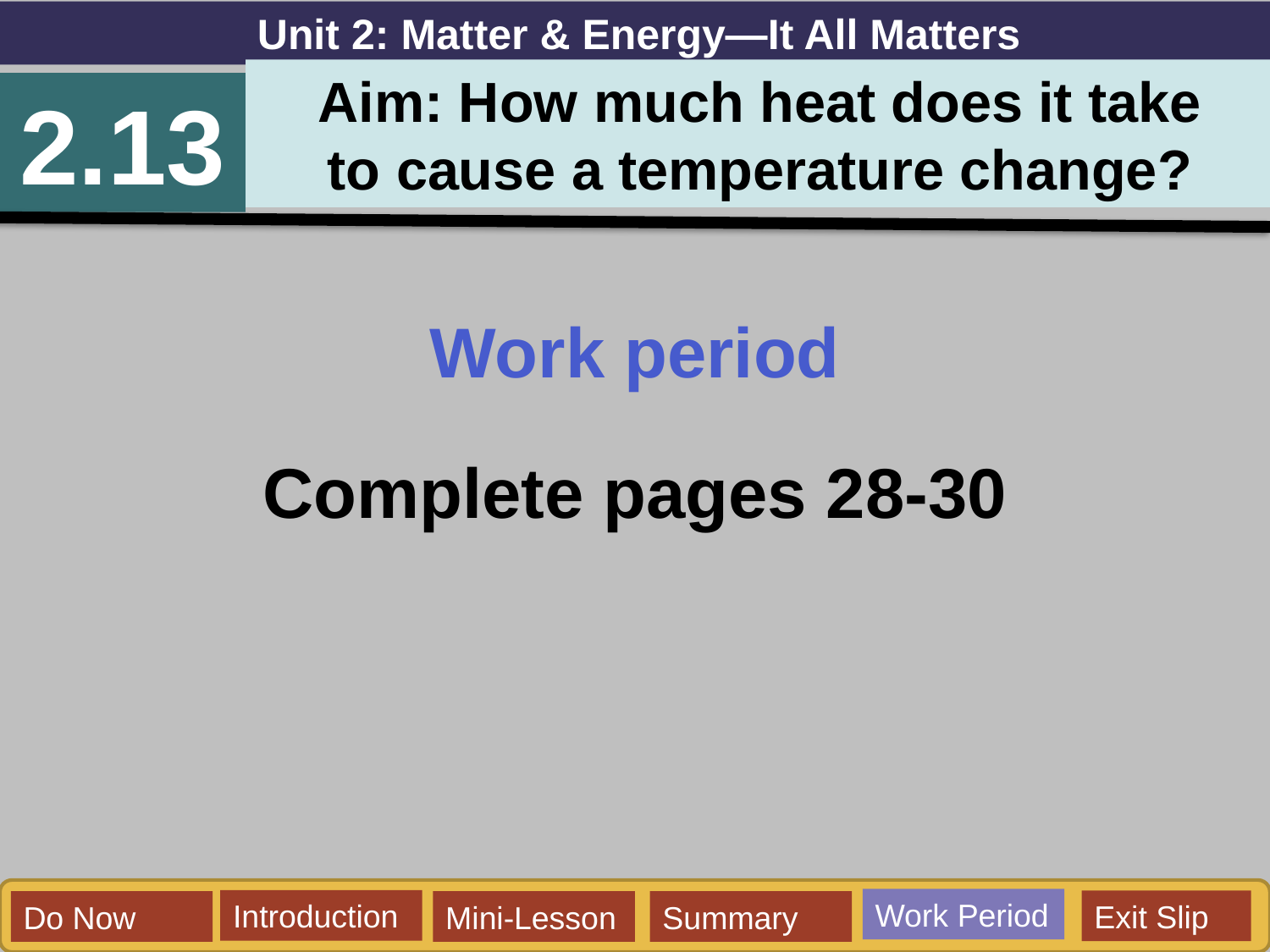

Unit 2: Matter & Energy—It All Matters
Aim: How much heat does it take
 to cause a temperature change?
2.13
Work period
Complete pages 28-30

Work Period
Exit Slip
Introduction
Do Now
Mini-Lesson
Summary